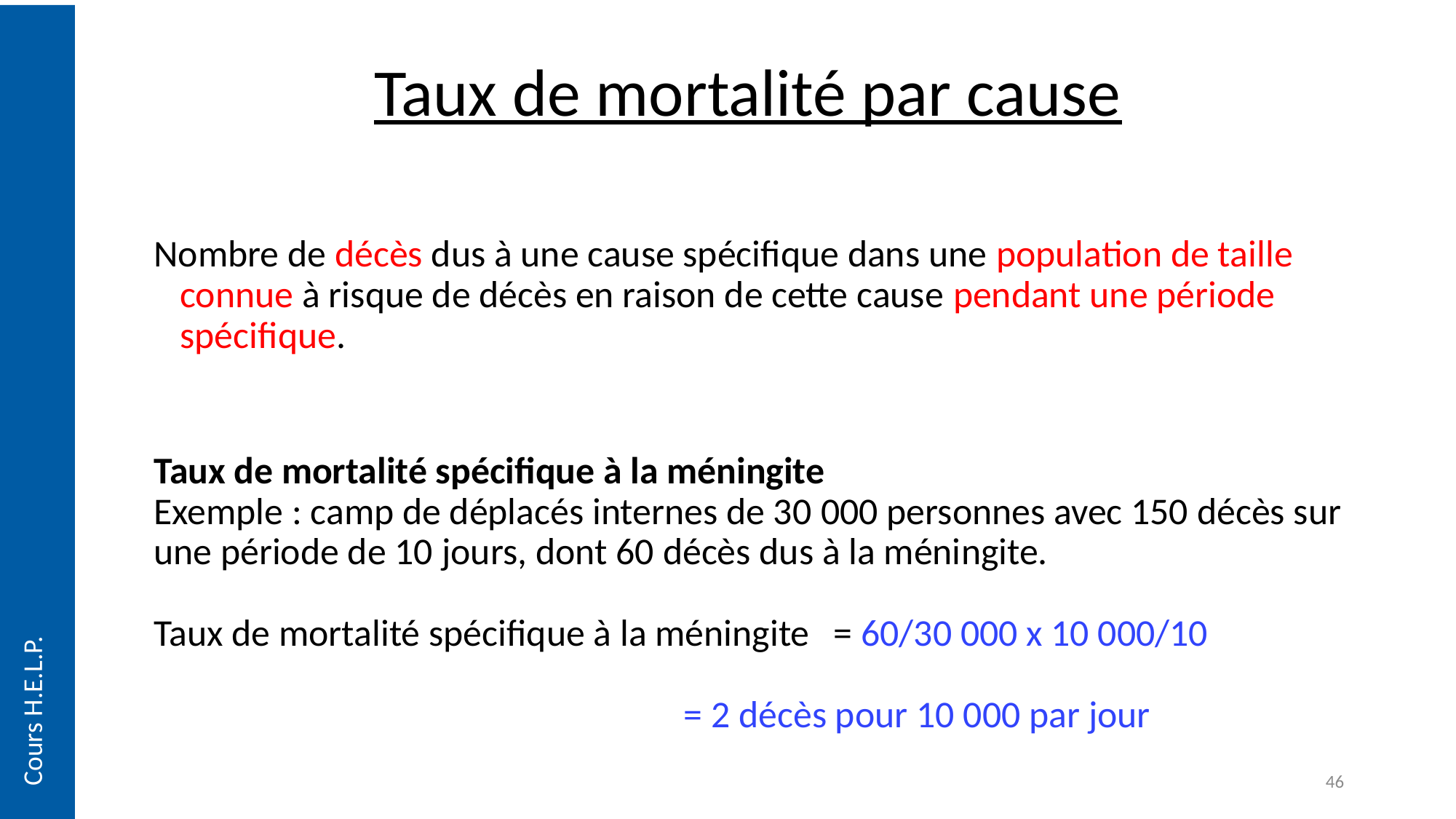

# Taux de mortalité par cause
Nombre de décès dus à une cause spécifique dans une population de taille connue à risque de décès en raison de cette cause pendant une période spécifique.

Taux de mortalité spécifique à la méningite
Exemple : camp de déplacés internes de 30 000 personnes avec 150 décès sur une période de 10 jours, dont 60 décès dus à la méningite.

Taux de mortalité spécifique à la méningite	= 60/30 000 x 10 000/10

                                                              = 2 décès pour 10 000 par jour

Cours H.E.L.P.
46